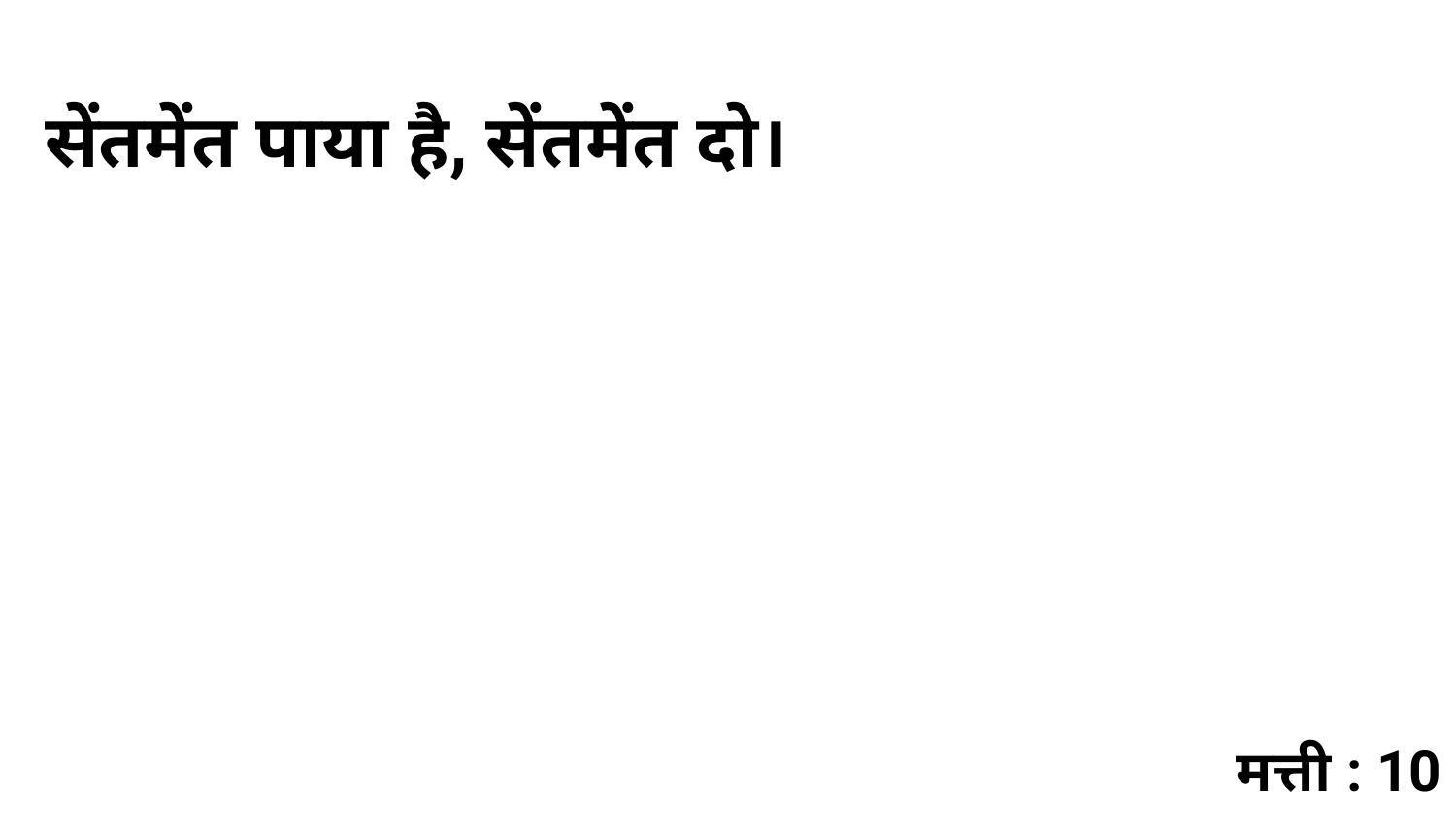

सेंतमेंत पाया है, सेंतमेंत दो।
मत्ती : 10